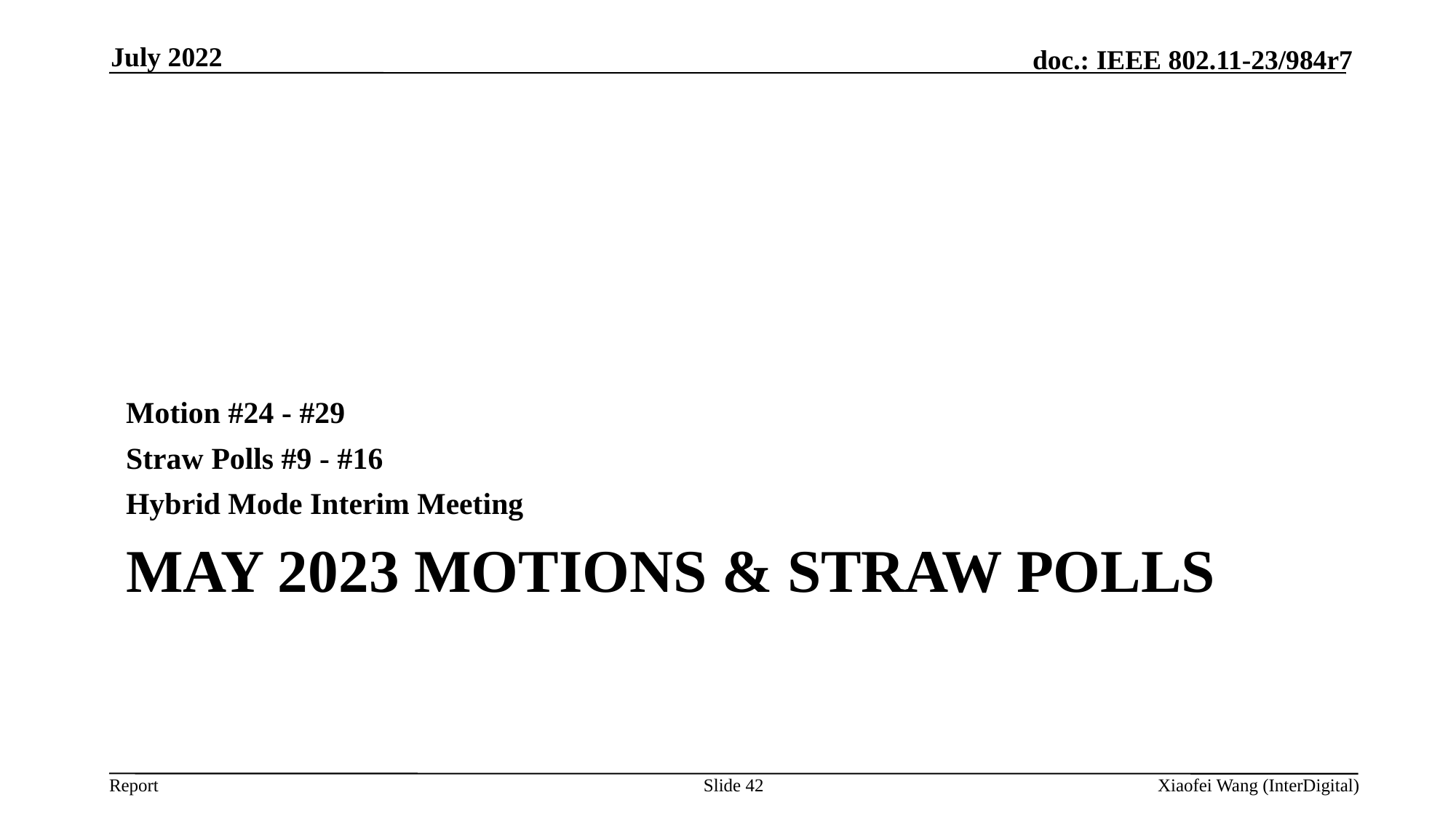

July 2022
Motion #24 - #29
Straw Polls #9 - #16
Hybrid Mode Interim Meeting
# May 2023 Motions & Straw Polls
Slide 42
Xiaofei Wang (InterDigital)